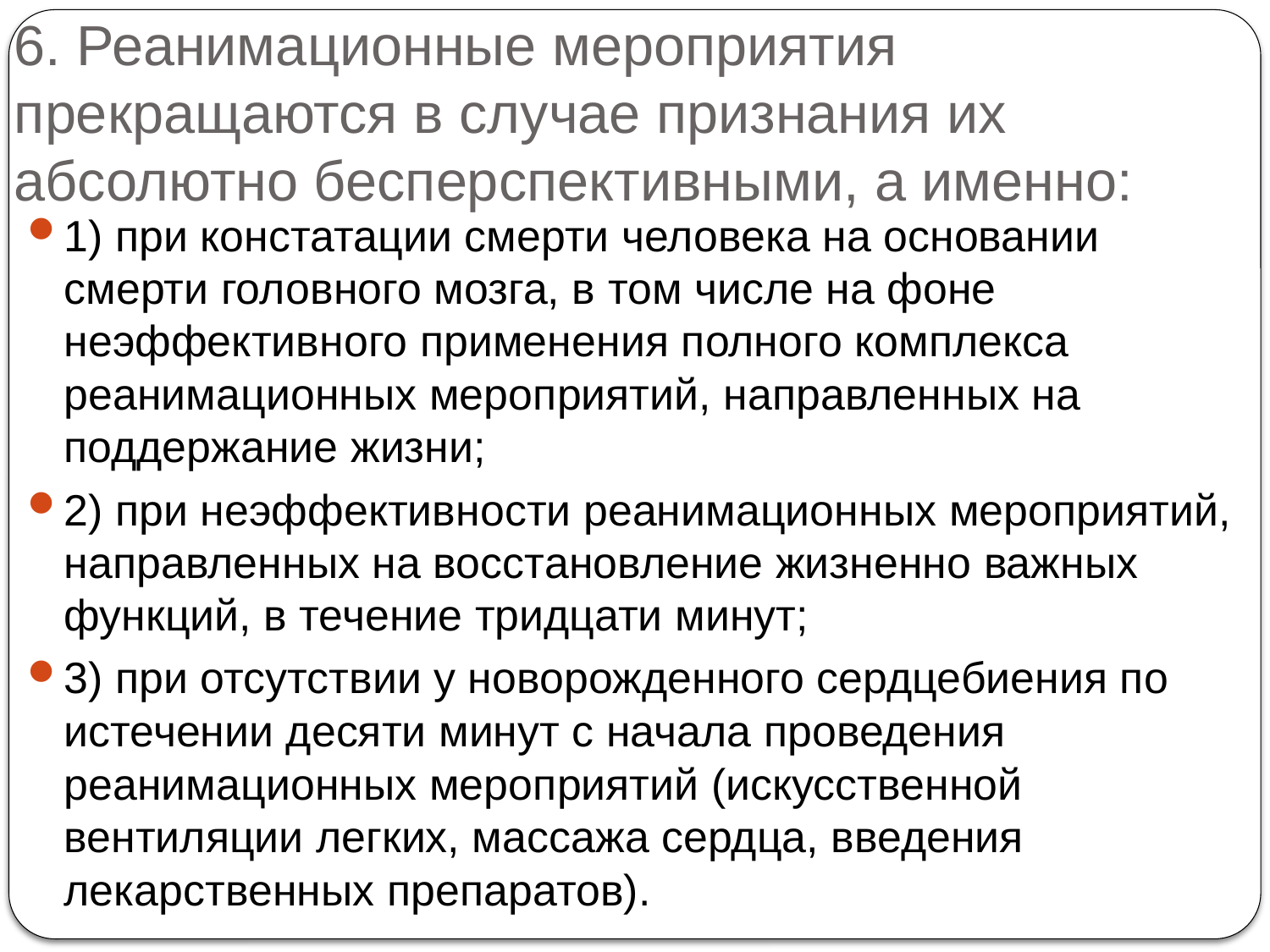

# 6. Реанимационные мероприятия прекращаются в случае признания их абсолютно бесперспективными, а именно:
1) при констатации смерти человека на основании смерти головного мозга, в том числе на фоне неэффективного применения полного комплекса реанимационных мероприятий, направленных на поддержание жизни;
2) при неэффективности реанимационных мероприятий, направленных на восстановление жизненно важных функций, в течение тридцати минут;
3) при отсутствии у новорожденного сердцебиения по истечении десяти минут с начала проведения реанимационных мероприятий (искусственной вентиляции легких, массажа сердца, введения лекарственных препаратов).